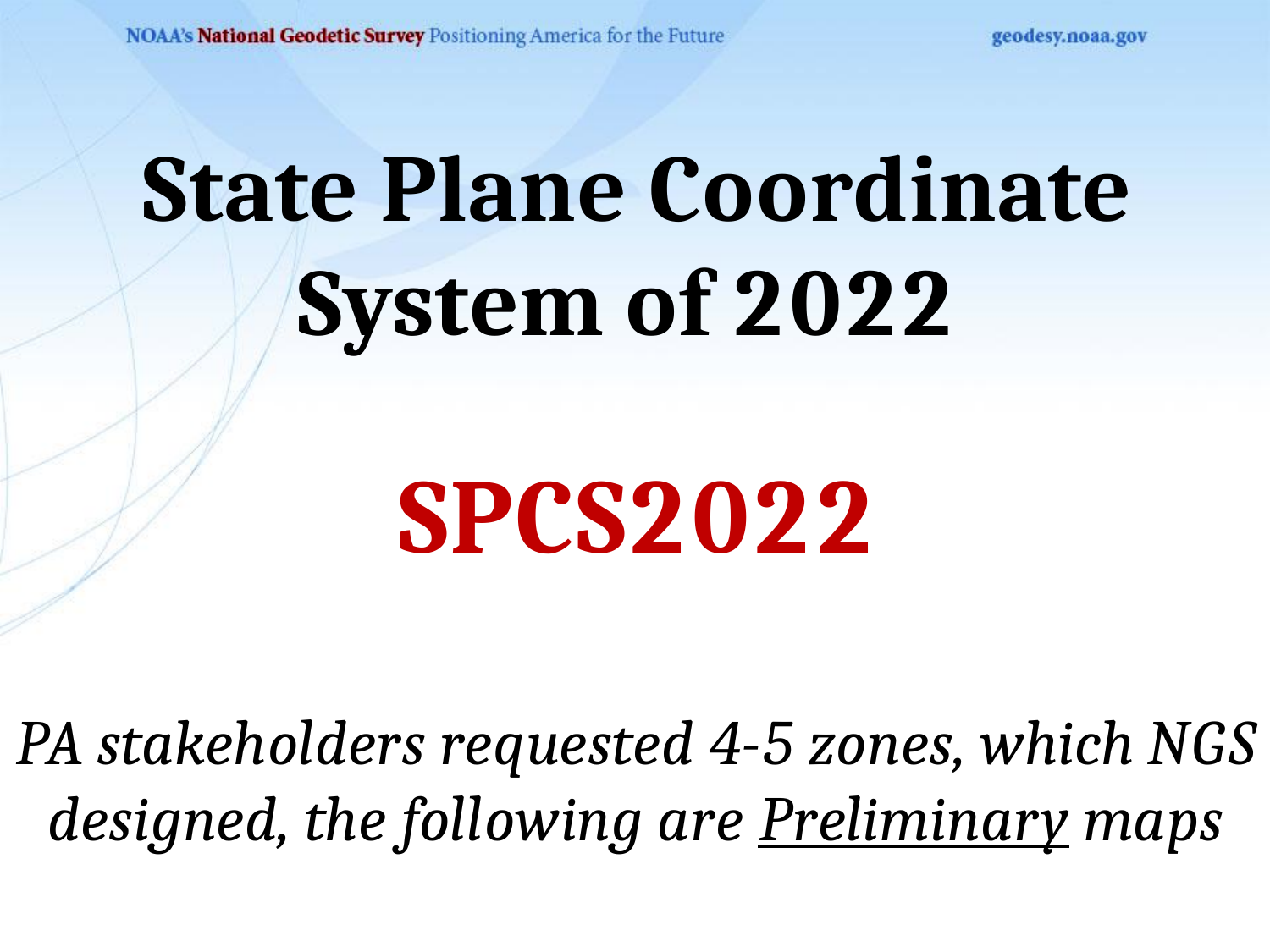

State Plane Coordinate System of 2022

SPCS2022

PA stakeholders requested 4-5 zones, which NGS designed, the following are Preliminary maps